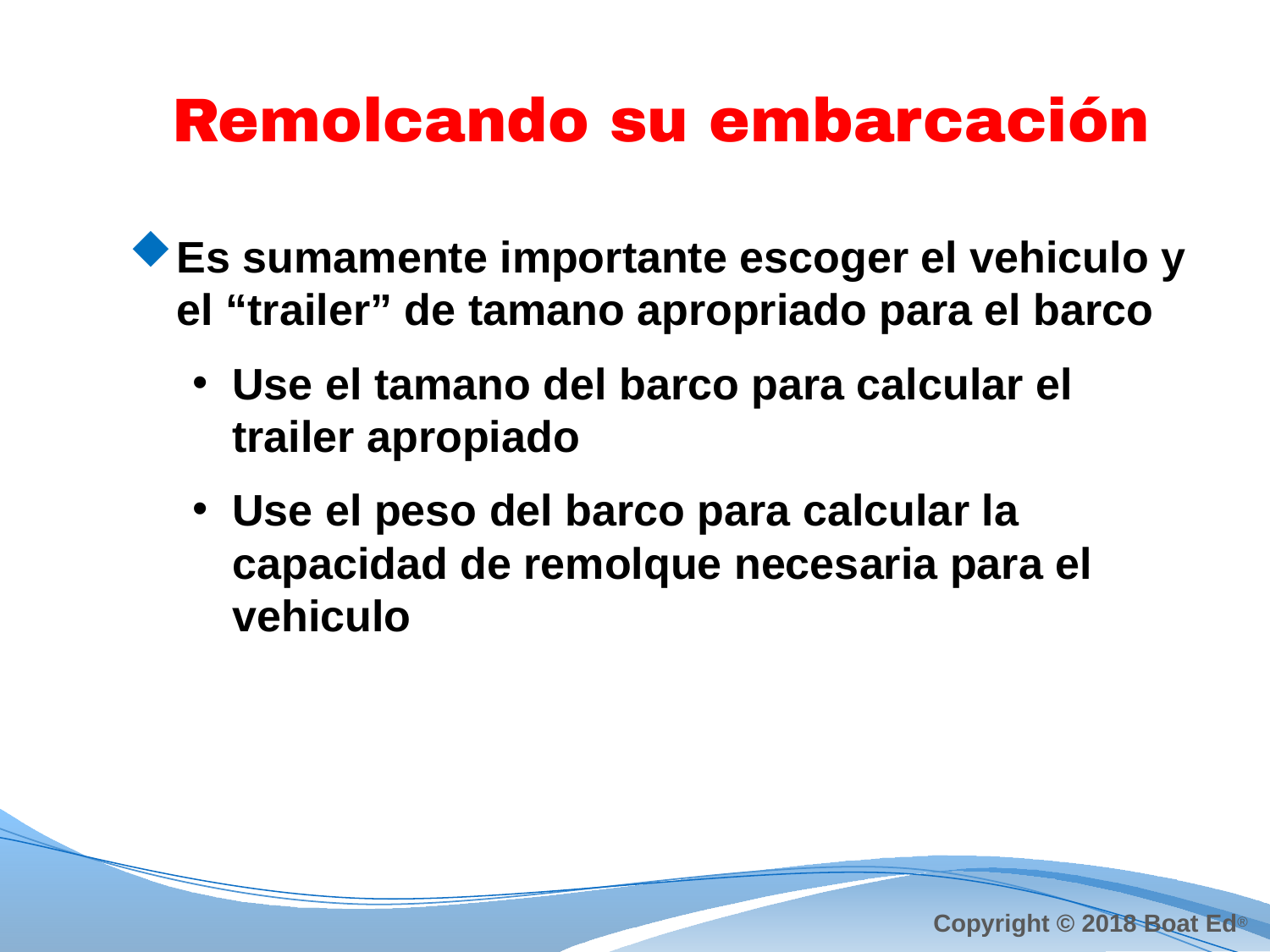

# Remolcando su embarcación
Es sumamente importante escoger el vehiculo y el “trailer” de tamano apropriado para el barco
Use el tamano del barco para calcular el trailer apropiado
Use el peso del barco para calcular la capacidad de remolque necesaria para el vehiculo